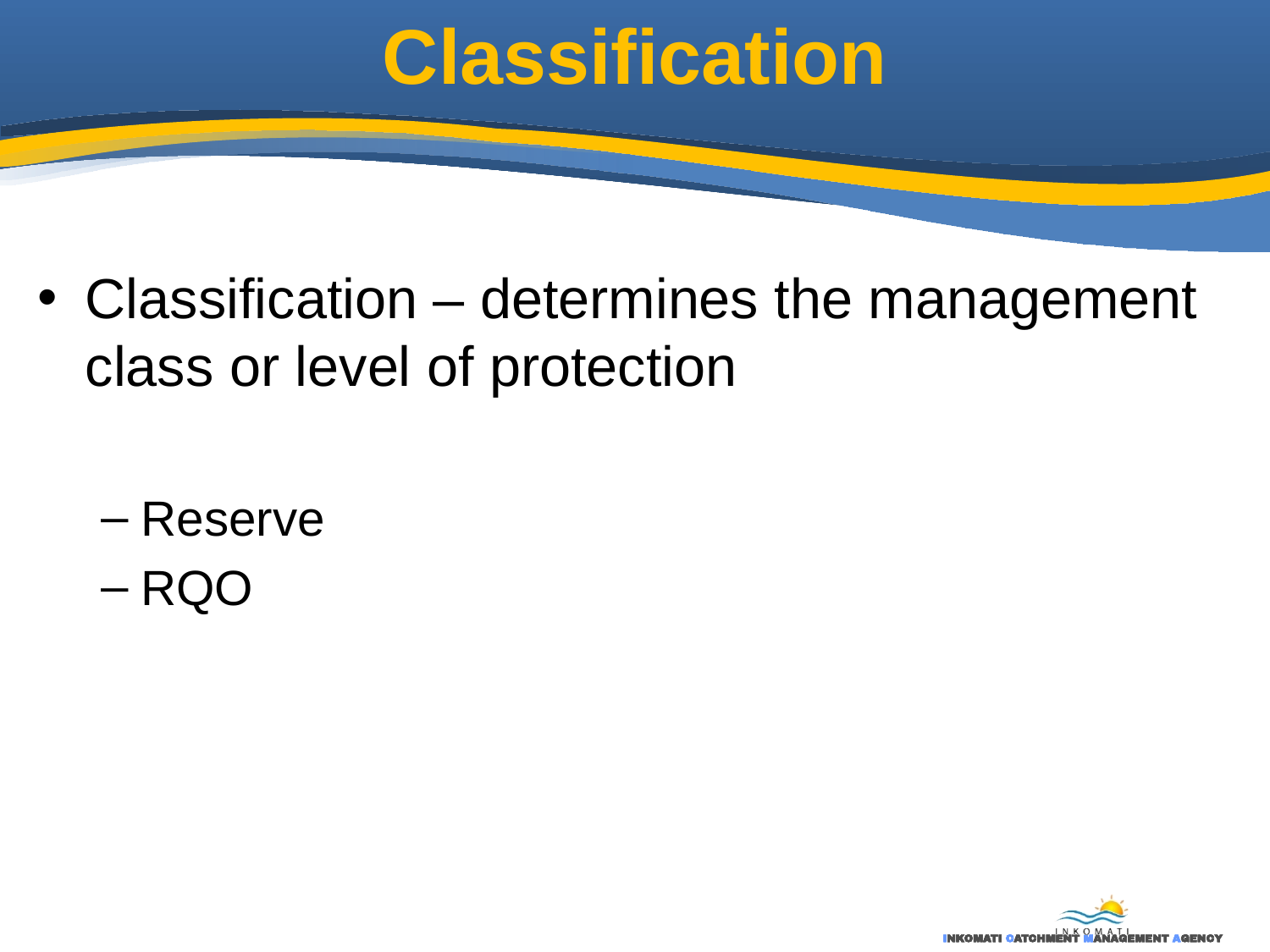

# Classification
Classification – determines the management class or level of protection

Reserve
RQO